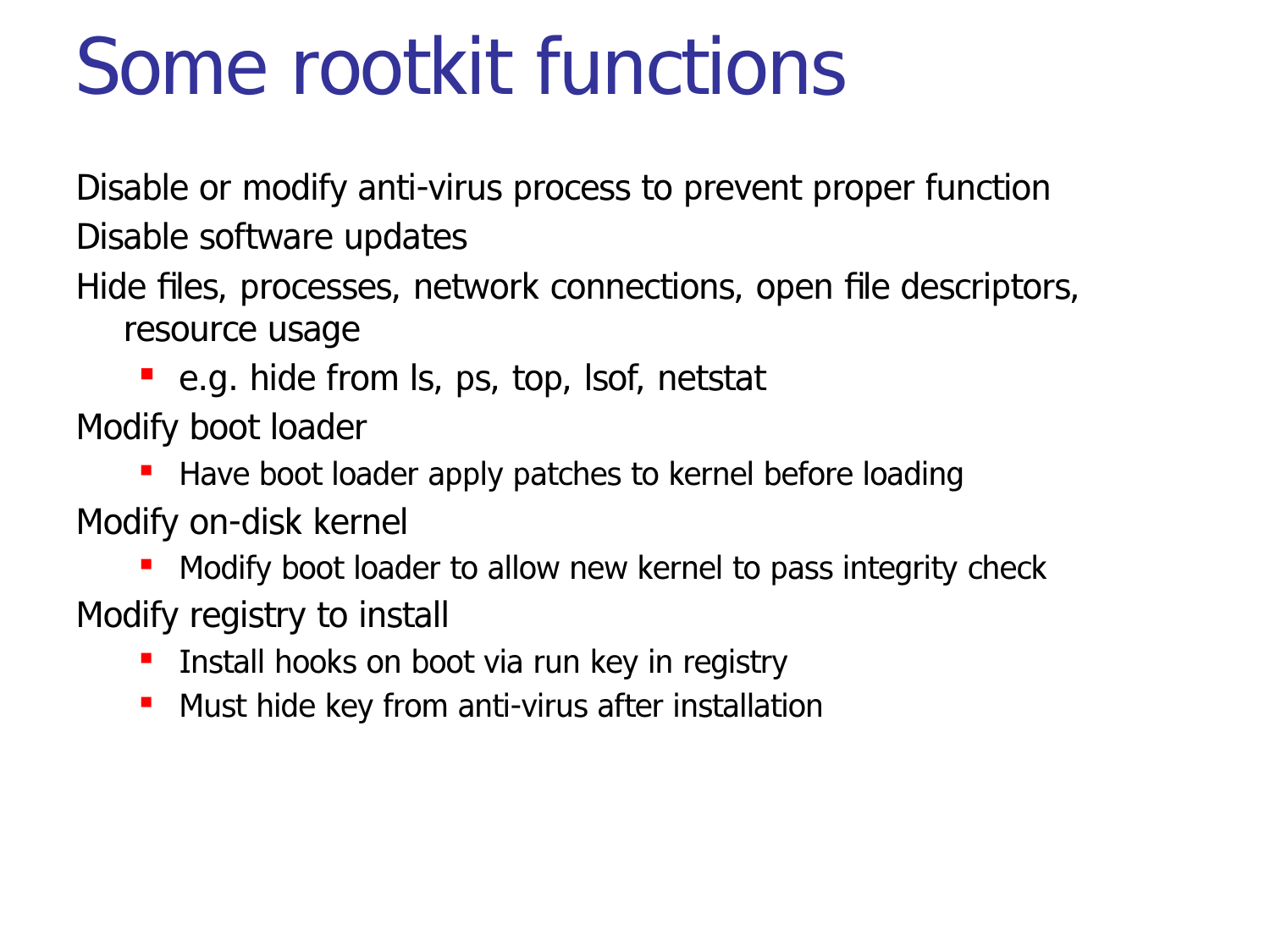

# Some rootkit functions
Disable or modify anti-virus process to prevent proper function
Disable software updates
Hide files, processes, network connections, open file descriptors, resource usage
e.g. hide from ls, ps, top, lsof, netstat
Modify boot loader
Have boot loader apply patches to kernel before loading
Modify on-disk kernel
Modify boot loader to allow new kernel to pass integrity check
Modify registry to install
Install hooks on boot via run key in registry
Must hide key from anti-virus after installation